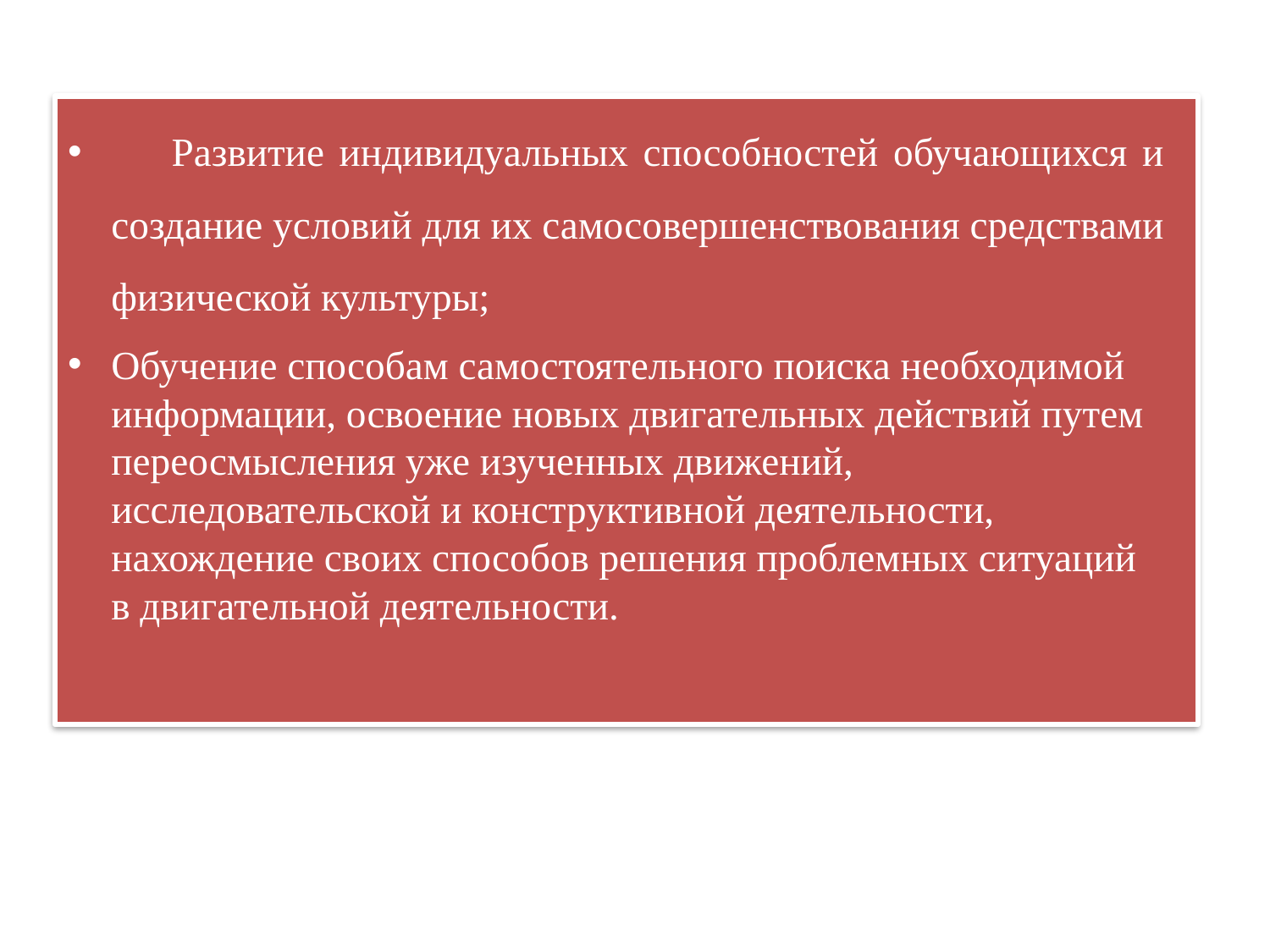

#
    Развитие индивидуальных способностей обучающихся и создание условий для их самосовершенствования средствами физической культуры;
Обучение способам самостоятельного поиска необходимой информации, освоение новых двигательных действий путем переосмысления уже изученных движений, исследовательской и конструктивной деятельности, нахождение своих способов решения проблемных ситуаций в двигательной деятельности.